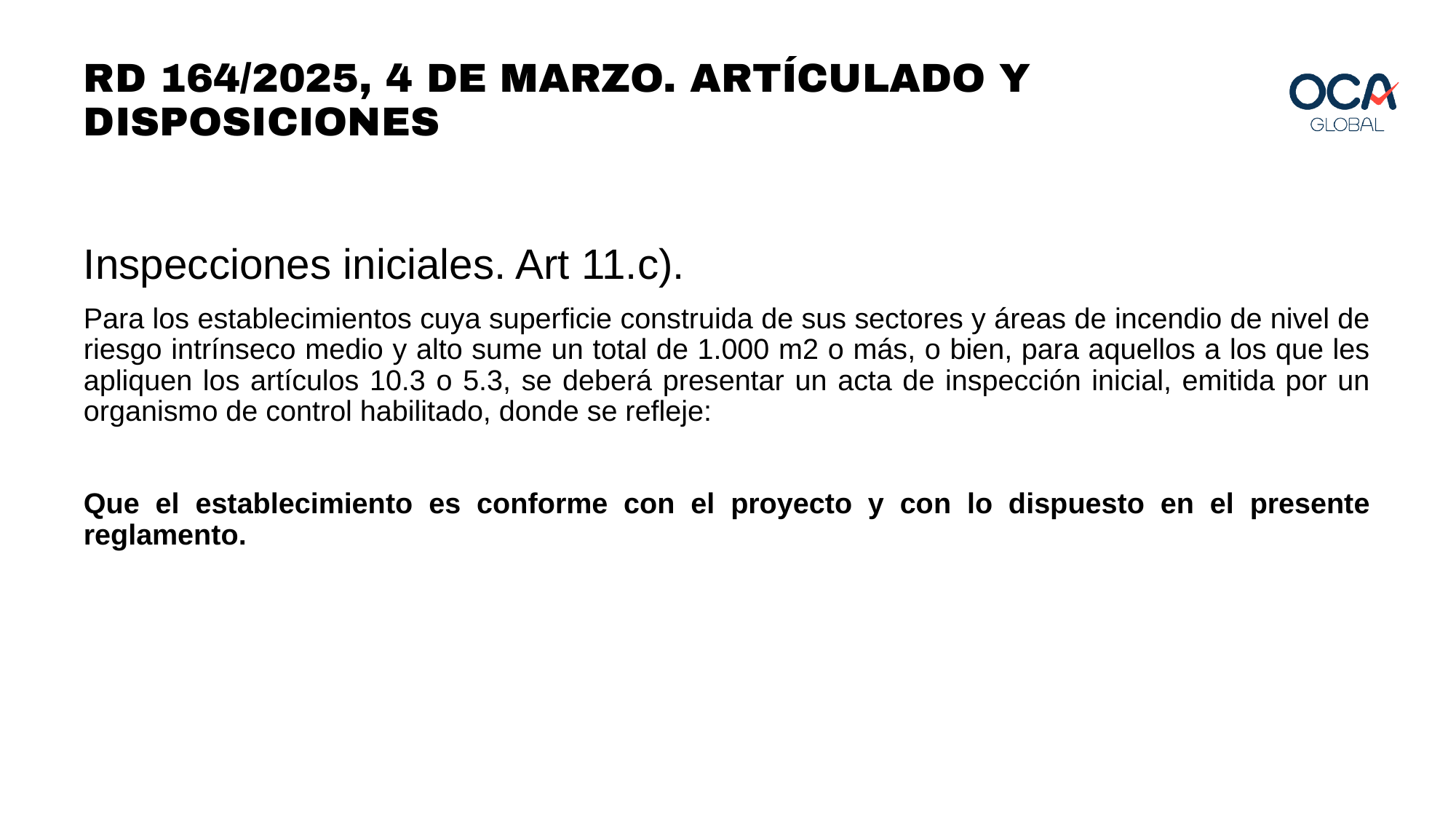

# RD 164/2025, 4 DE MARZO. ARTÍCULADO Y DISPOSICIONES
Inspecciones iniciales. Art 11.c).
Para los establecimientos cuya superficie construida de sus sectores y áreas de incendio de nivel de riesgo intrínseco medio y alto sume un total de 1.000 m2 o más, o bien, para aquellos a los que les apliquen los artículos 10.3 o 5.3, se deberá presentar un acta de inspección inicial, emitida por un organismo de control habilitado, donde se refleje:

Que el establecimiento es conforme con el proyecto y con lo dispuesto en el presente reglamento.